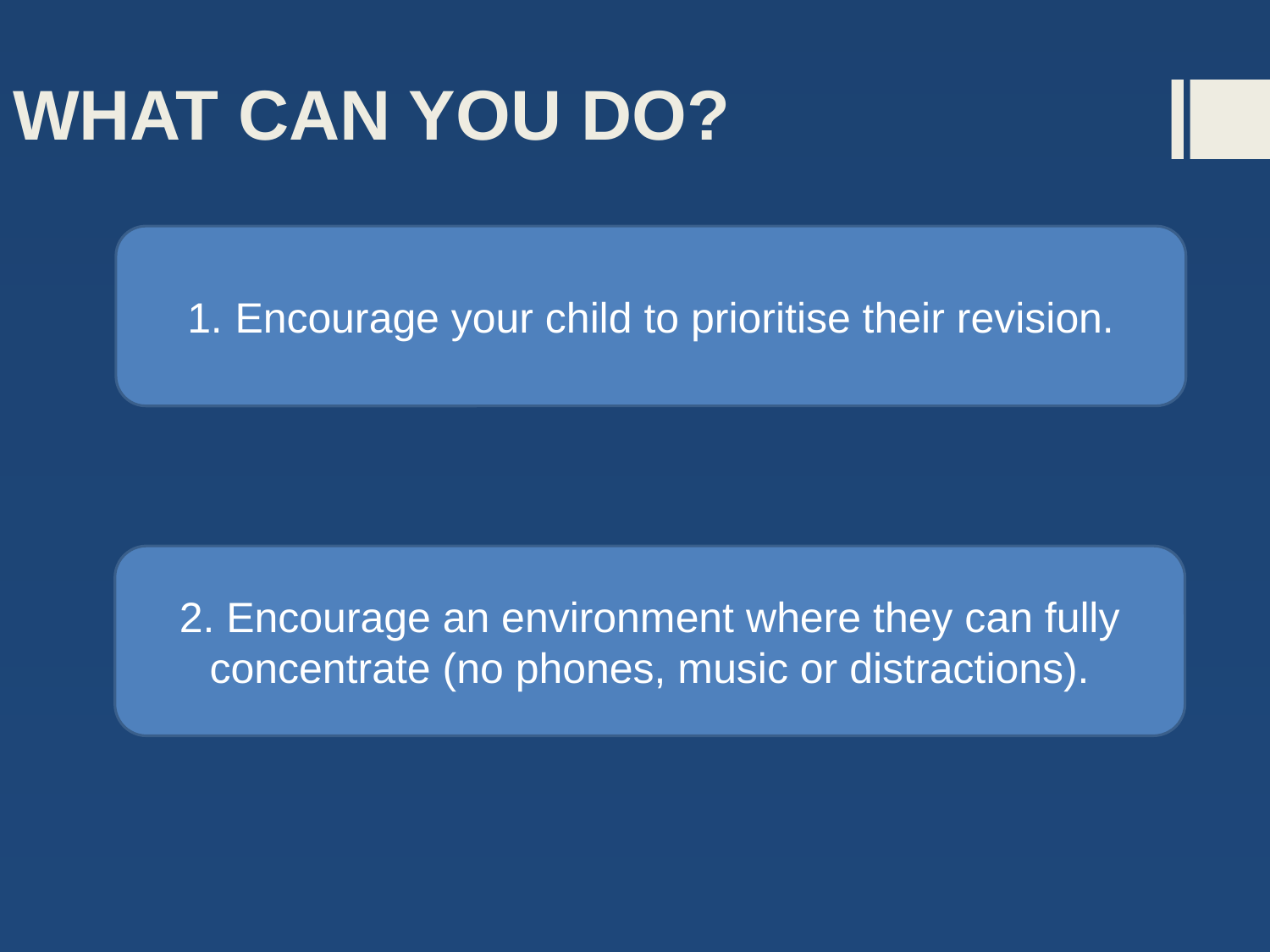

# WHAT CAN YOU DO?
Encourage your child to prioritise their revision.
2. Encourage an environment where they can fully concentrate (no phones, music or distractions).